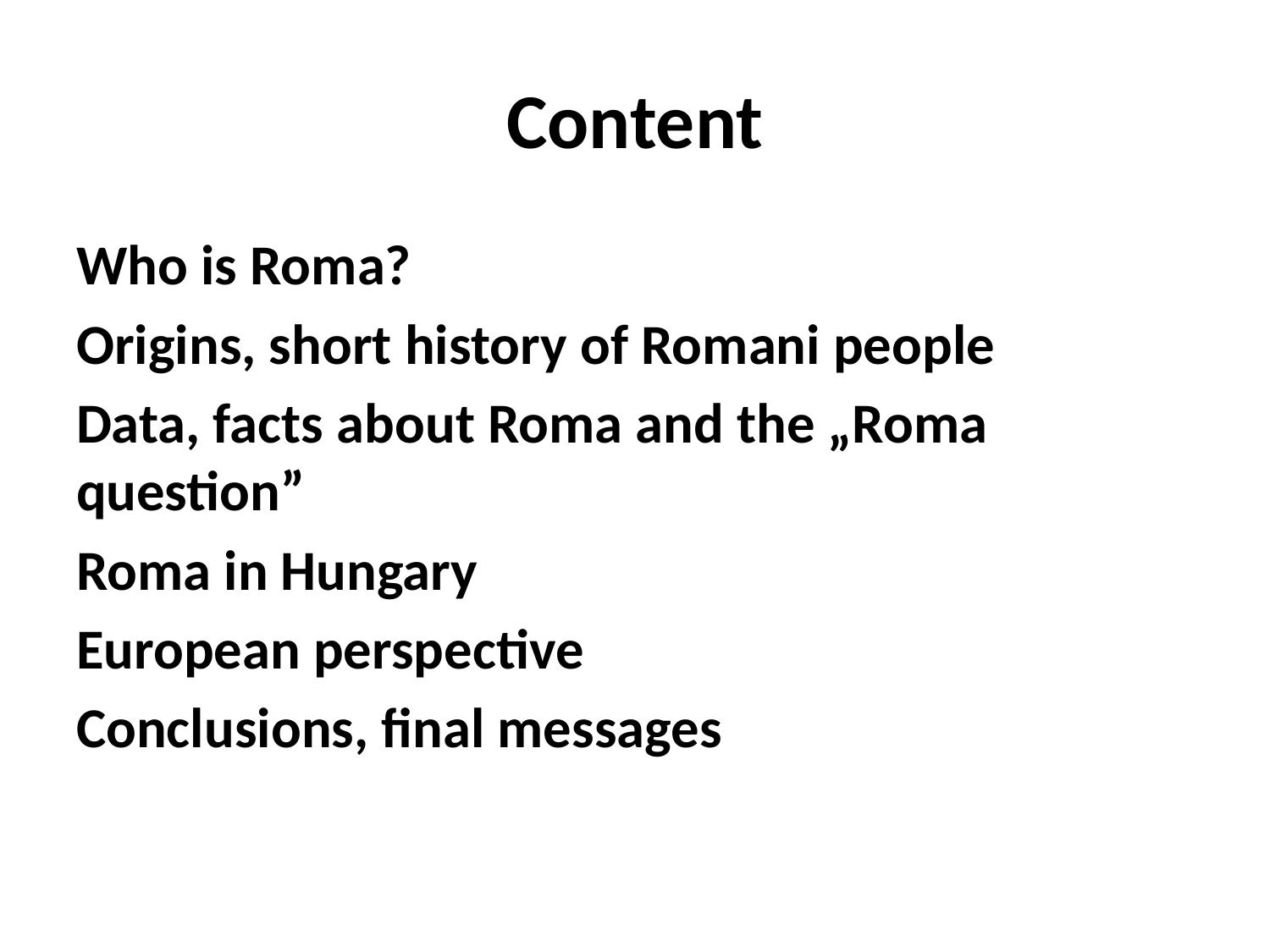

# Content
Who is Roma?
Origins, short history of Romani people
Data, facts about Roma and the „Roma question”
Roma in Hungary
European perspective
Conclusions, final messages